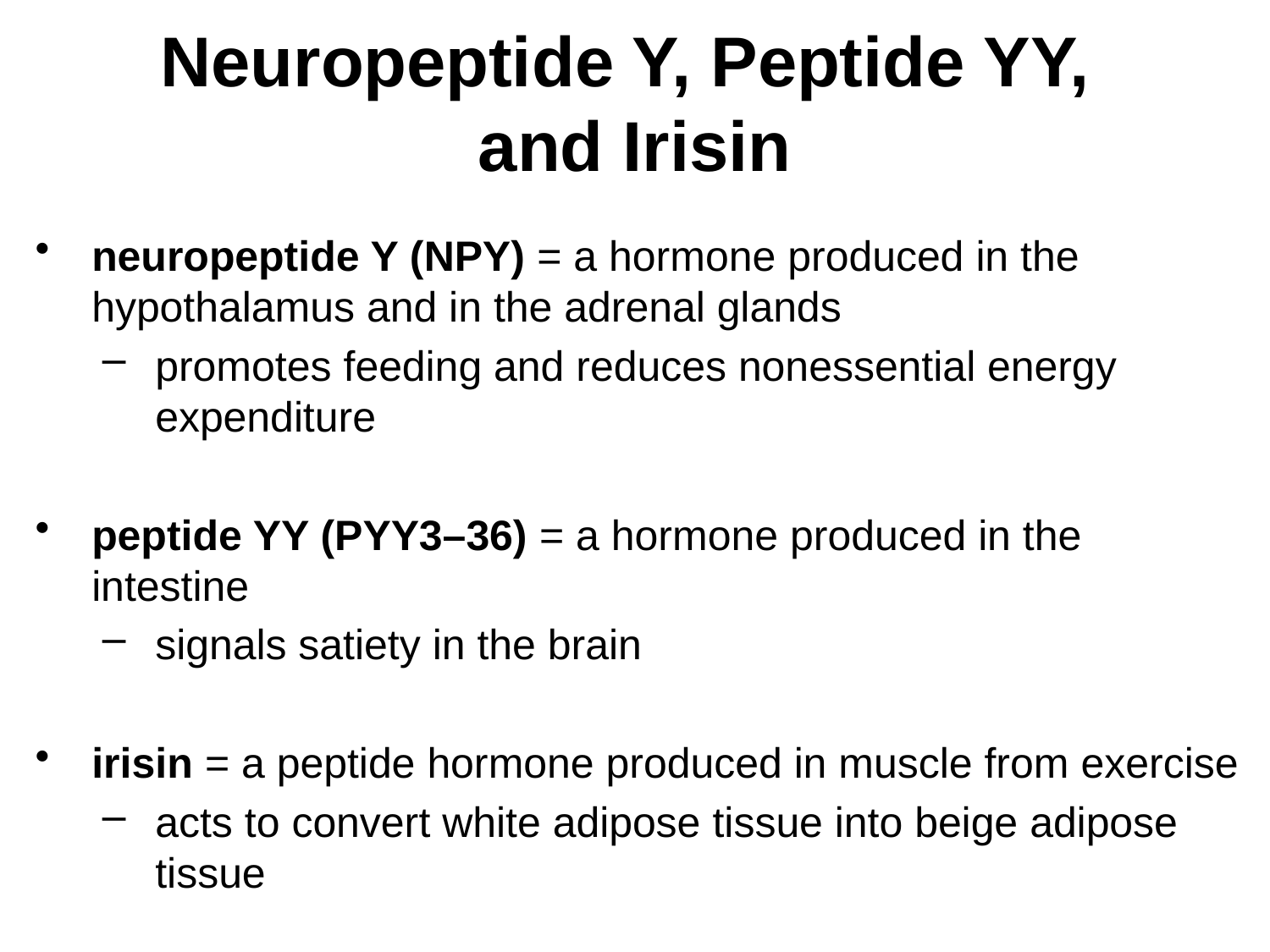

# Neuropeptide Y, Peptide YY, and Irisin
neuropeptide Y (NPY) = a hormone produced in the hypothalamus and in the adrenal glands
promotes feeding and reduces nonessential energy expenditure

peptide YY (PYY3–36) = a hormone produced in the intestine
signals satiety in the brain

irisin = a peptide hormone produced in muscle from exercise
acts to convert white adipose tissue into beige adipose tissue